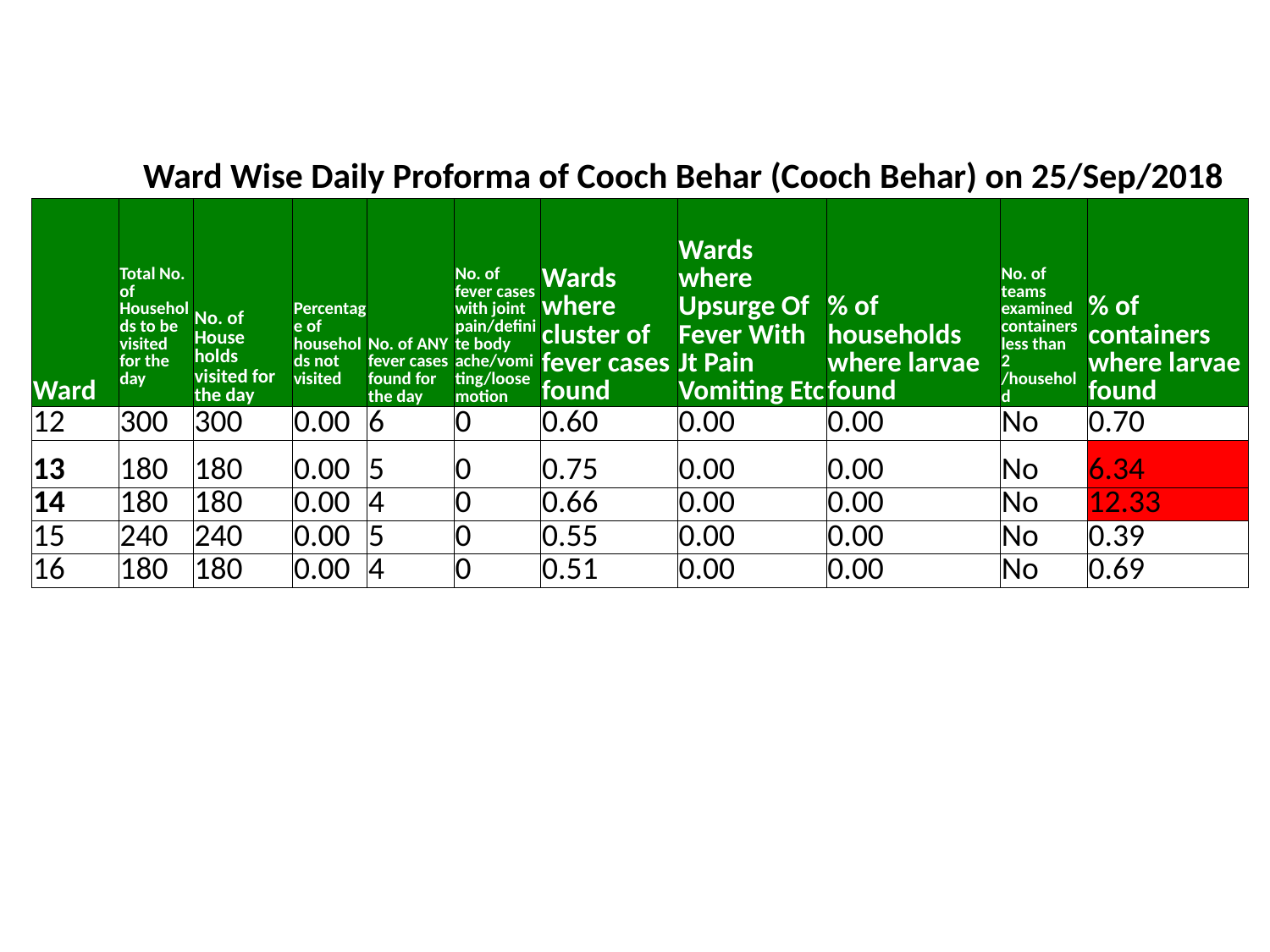

#
|  | Ward Wise Daily Proforma of Cooch Behar (Cooch Behar) on 25/Sep/2018 |  |  |  |  |  |  |  |  |  |
| --- | --- | --- | --- | --- | --- | --- | --- | --- | --- | --- |
| Ward | Total No. of Households to be visited for the day | No. of House holds visited for the day | Percentage of households not visited | No. of ANY fever cases found for the day | No. of fever cases with joint pain/definite body ache/vomiting/loose motion | Wards where cluster of fever cases found | Wards where Upsurge Of Fever With Jt Pain Vomiting Etc | % of households where larvae found | No. of teams examined containers less than 2 /household | % of containers where larvae found |
| 12 | 300 | 300 | 0.00 | 6 | 0 | 0.60 | 0.00 | 0.00 | No | 0.70 |
| 13 | 180 | 180 | 0.00 | 5 | 0 | 0.75 | 0.00 | 0.00 | No | 6.34 |
| 14 | 180 | 180 | 0.00 | 4 | 0 | 0.66 | 0.00 | 0.00 | No | 12.33 |
| 15 | 240 | 240 | 0.00 | 5 | 0 | 0.55 | 0.00 | 0.00 | No | 0.39 |
| 16 | 180 | 180 | 0.00 | 4 | 0 | 0.51 | 0.00 | 0.00 | No | 0.69 |